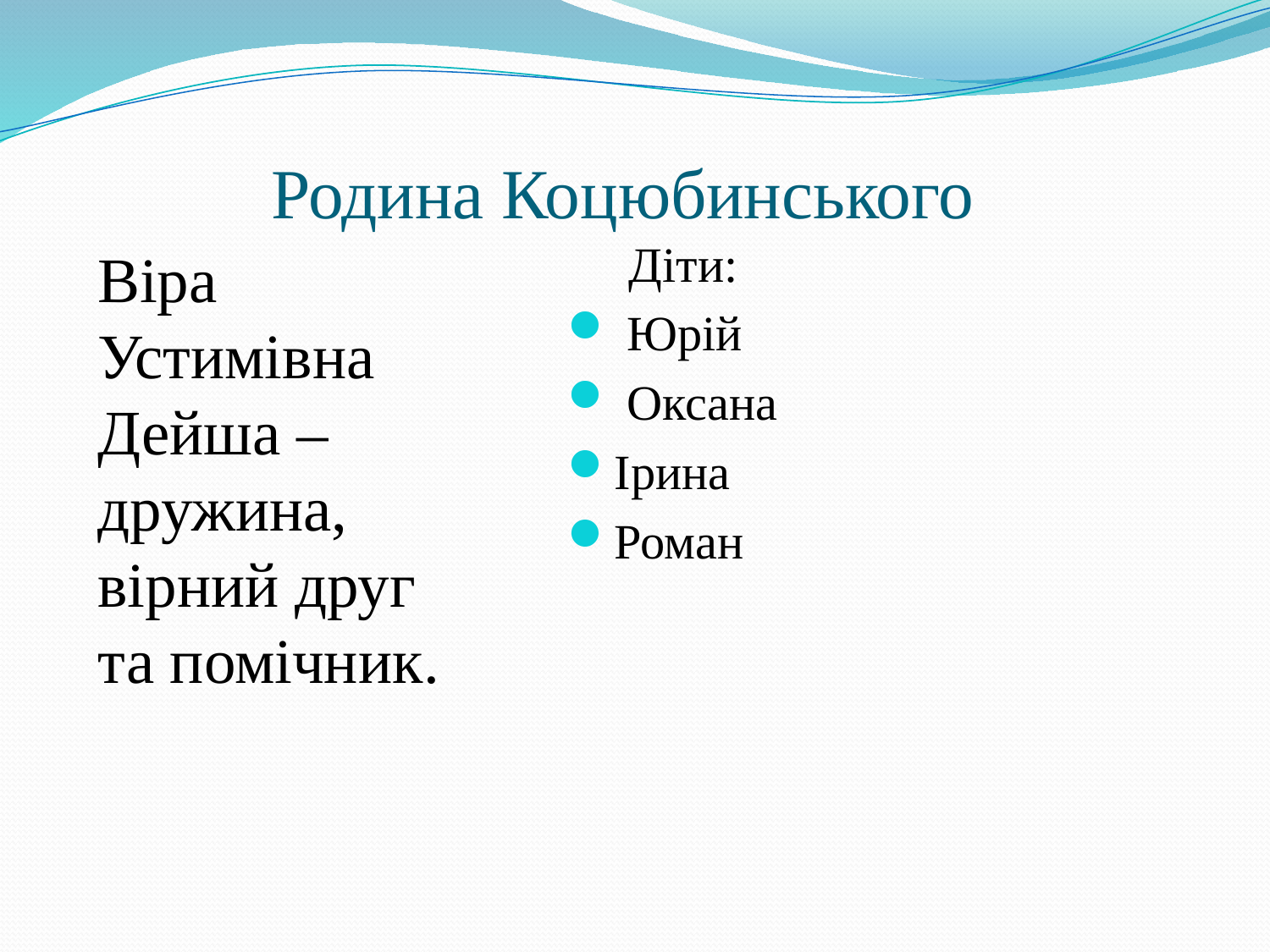

# Родина Коцюбинського
Віра Устимівна Дейша – дружина, вірний друг та помічник.
     Діти:
 Юрій
 Оксана
Ірина
Роман